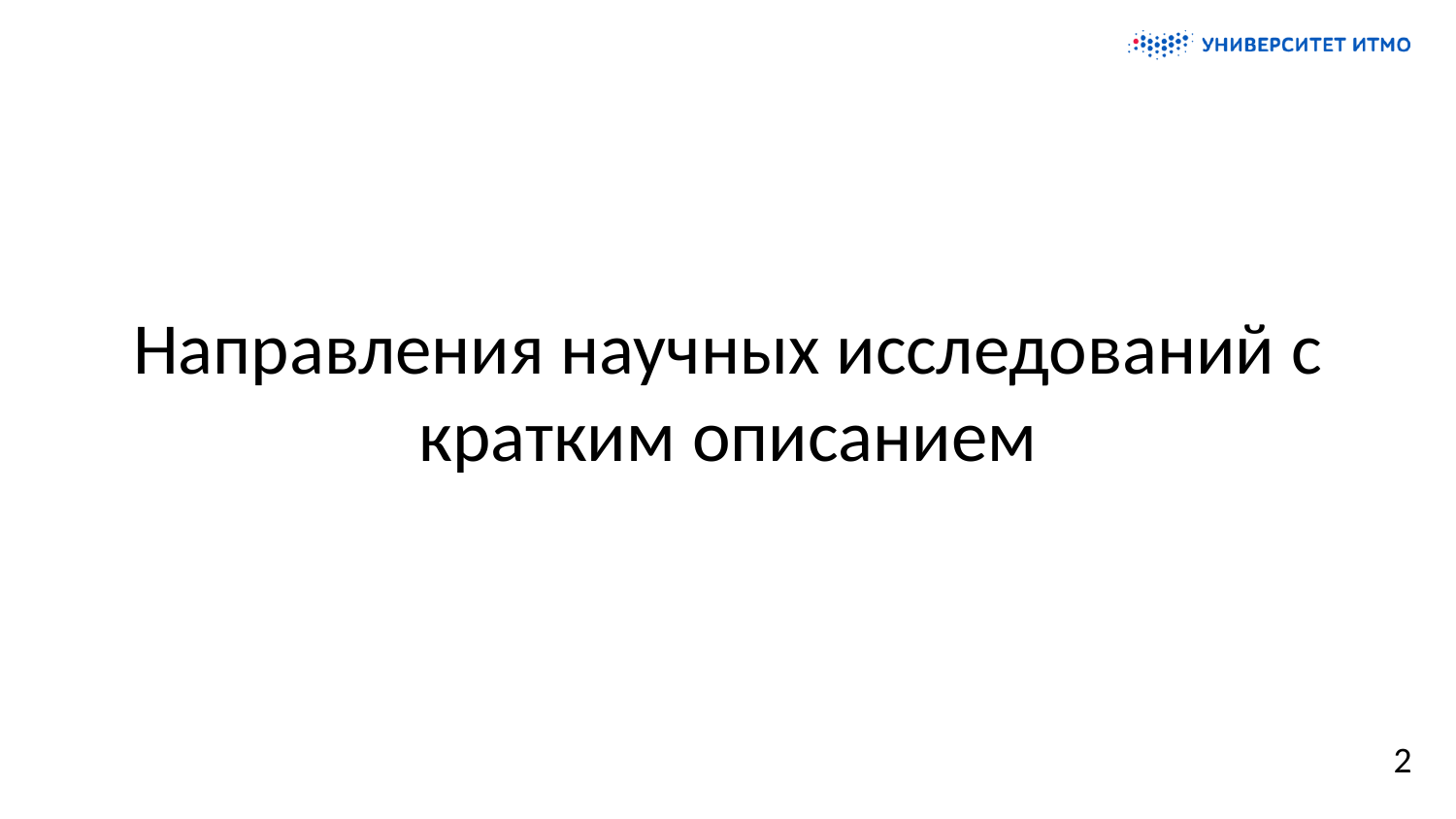

# Направления научных исследований с кратким описанием
2